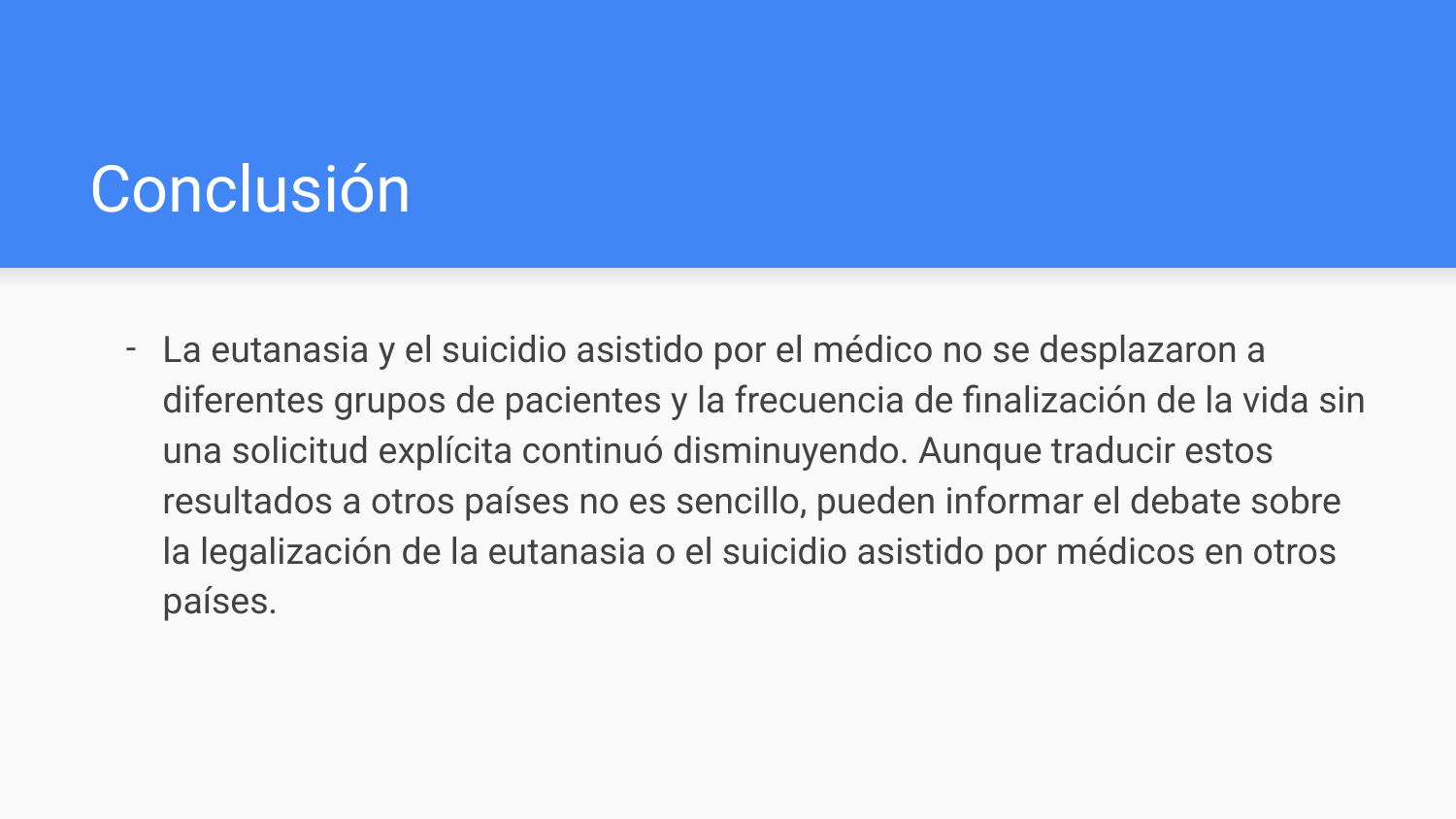

# Conclusión
La eutanasia y el suicidio asistido por el médico no se desplazaron a diferentes grupos de pacientes y la frecuencia de finalización de la vida sin una solicitud explícita continuó disminuyendo. Aunque traducir estos resultados a otros países no es sencillo, pueden informar el debate sobre la legalización de la eutanasia o el suicidio asistido por médicos en otros países.